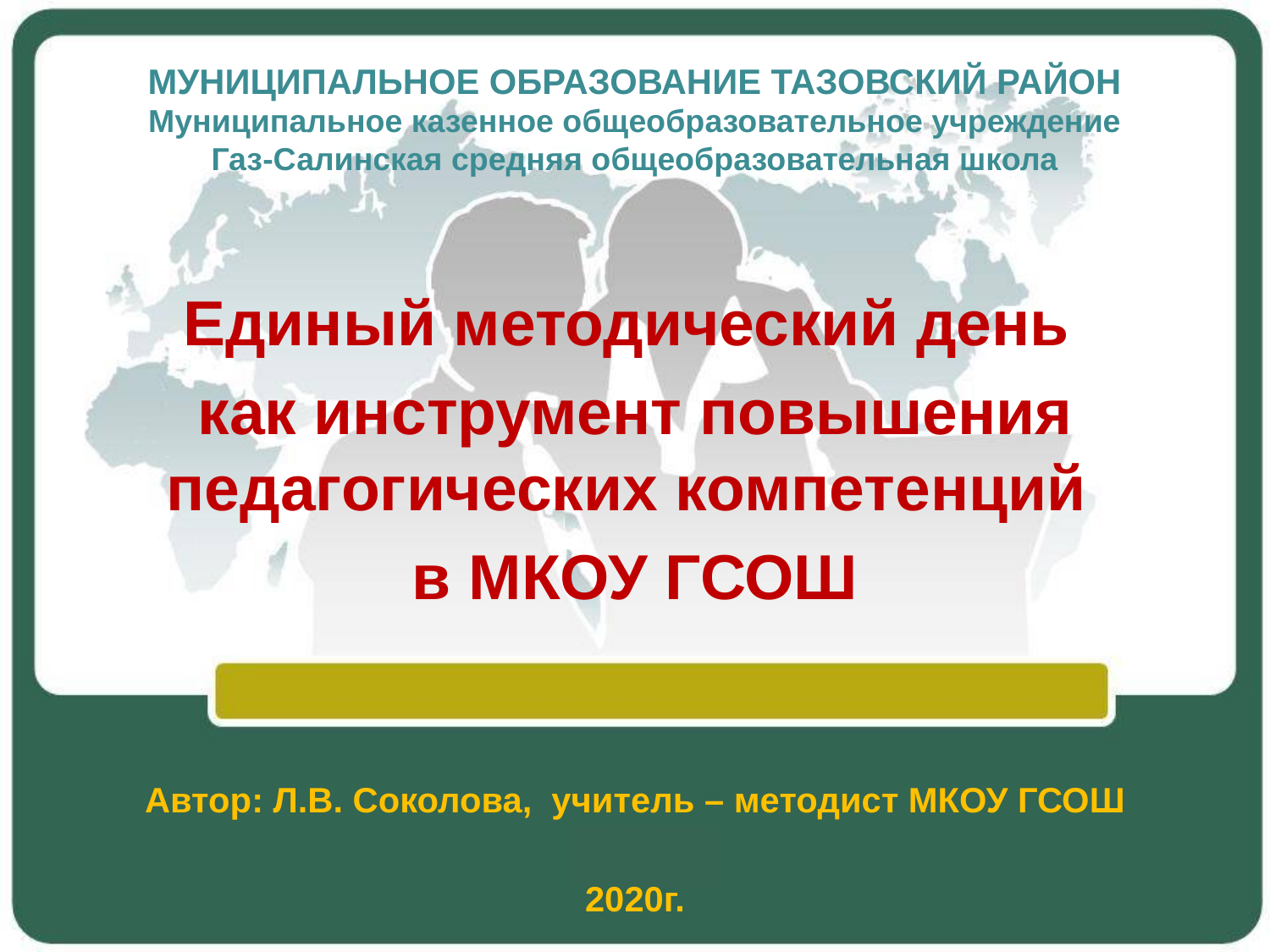

# МУНИЦИПАЛЬНОЕ ОБРАЗОВАНИЕ ТАЗОВСКИЙ РАЙОН Муниципальное казенное общеобразовательное учреждение Газ-Салинская средняя общеобразовательная школа
Единый методический день
как инструмент повышения педагогических компетенций
в МКОУ ГСОШ

Автор: Л.В. Соколова,  учитель – методист МКОУ ГСОШ

2020г.